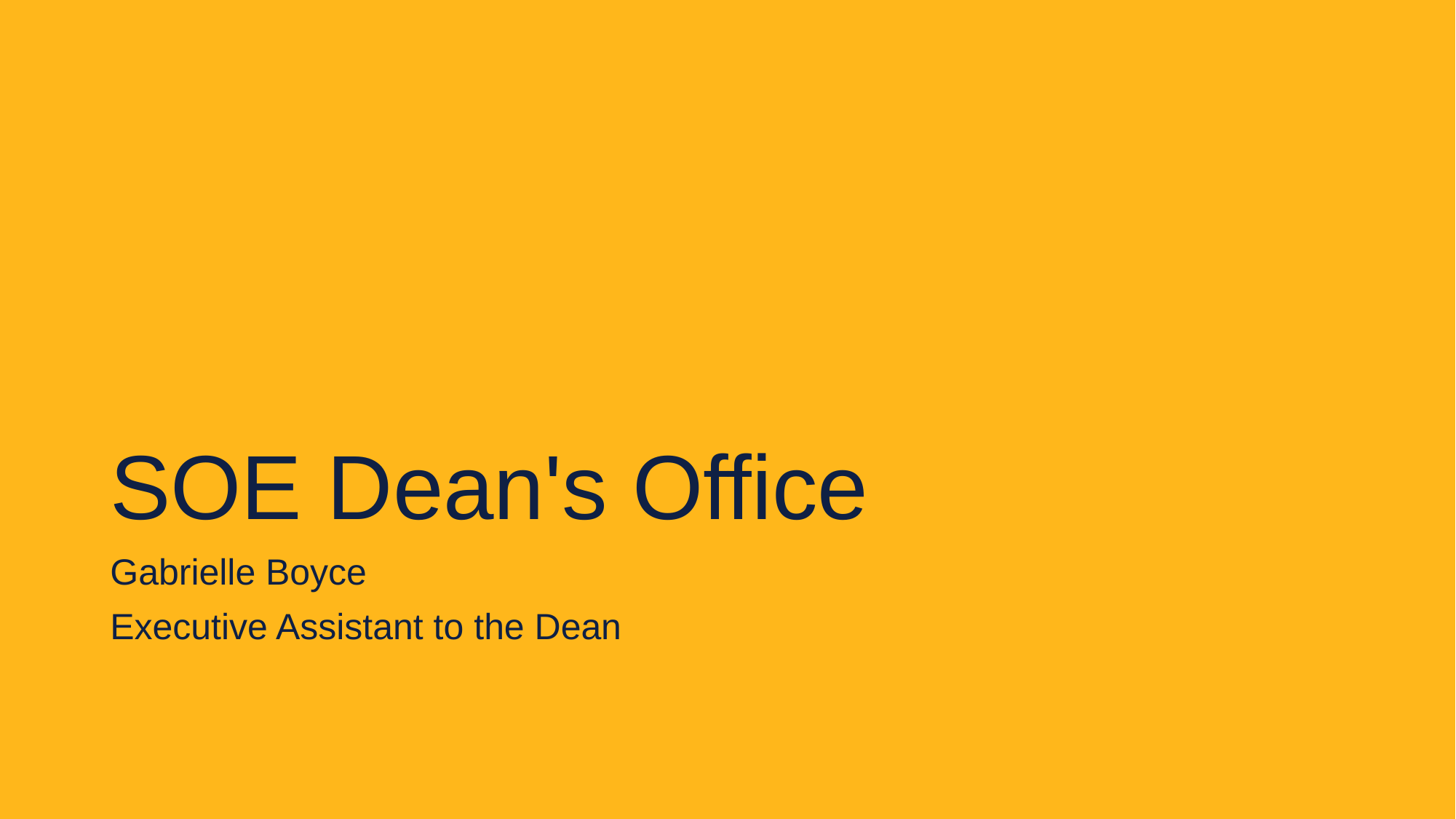

# SOE Dean's Office
Gabrielle Boyce
Executive Assistant to the Dean